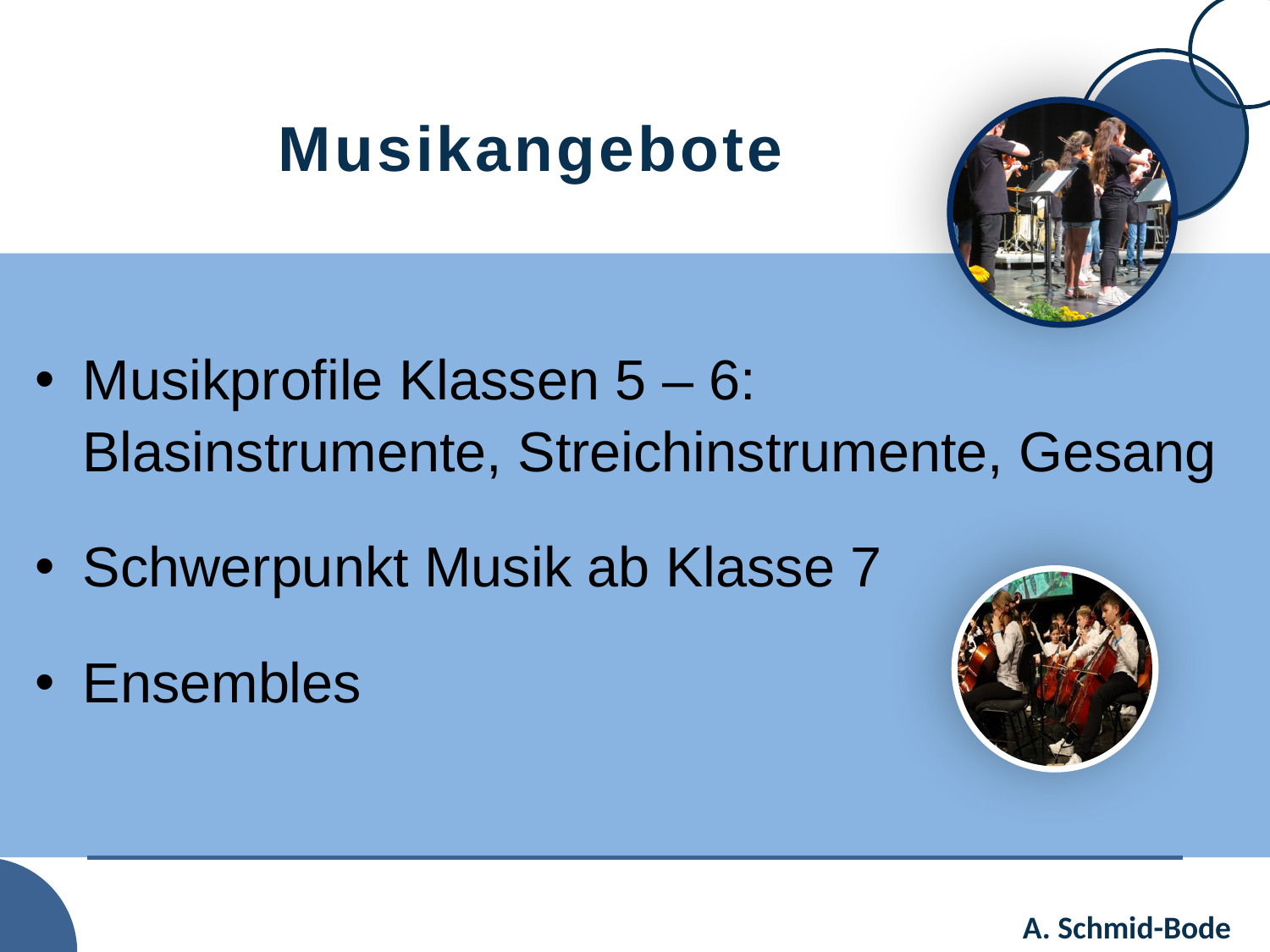

# Musikangebote

 Musikprofile Klassen 5 – 6:
   Blasinstrumente, Streichinstrumente, Gesang
 Schwerpunkt Musik ab Klasse 7
 Ensembles

A. Schmid-Bode